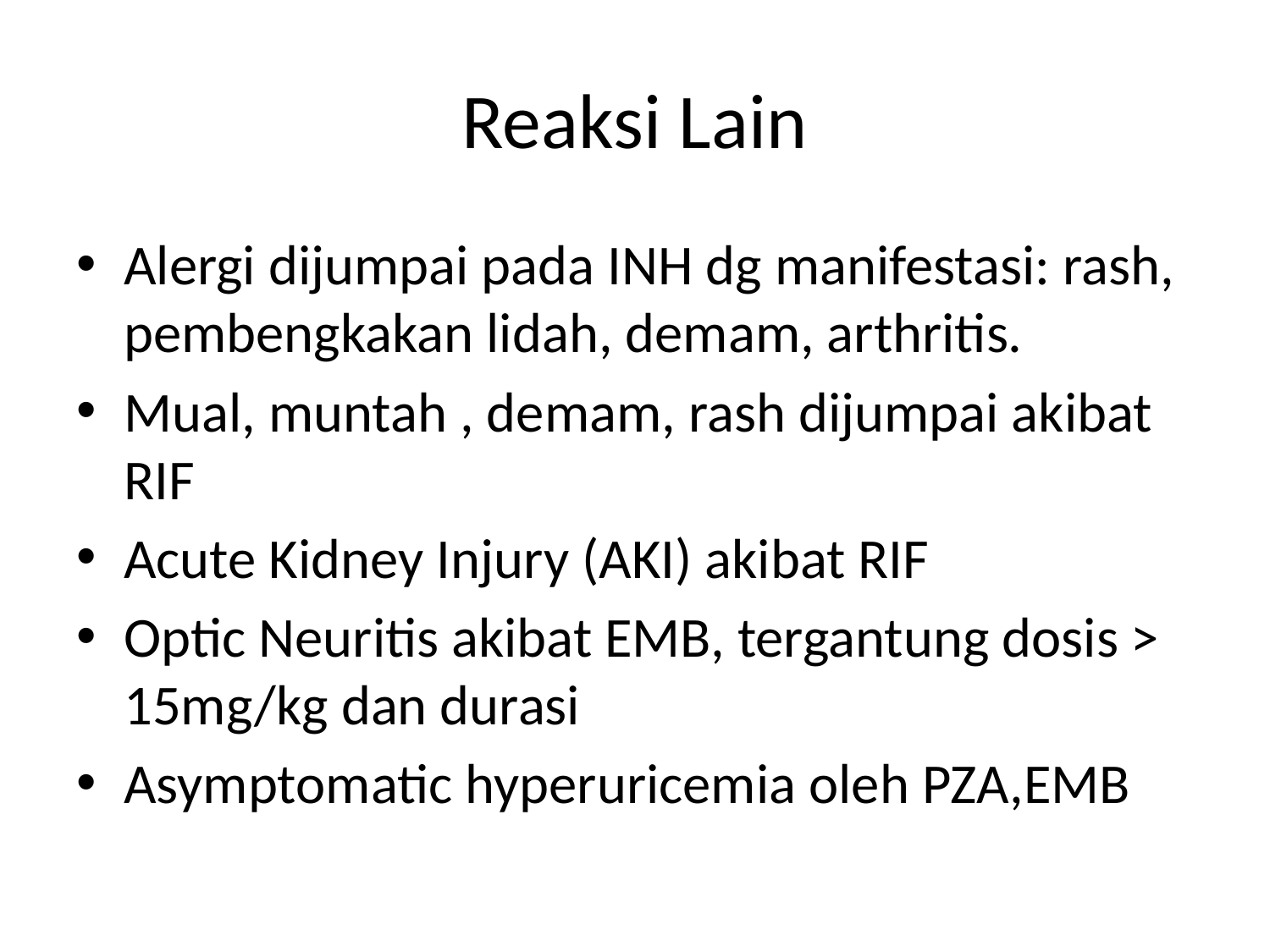

# Reaksi Lain
Alergi dijumpai pada INH dg manifestasi: rash, pembengkakan lidah, demam, arthritis.
Mual, muntah , demam, rash dijumpai akibat RIF
Acute Kidney Injury (AKI) akibat RIF
Optic Neuritis akibat EMB, tergantung dosis > 15mg/kg dan durasi
Asymptomatic hyperuricemia oleh PZA,EMB